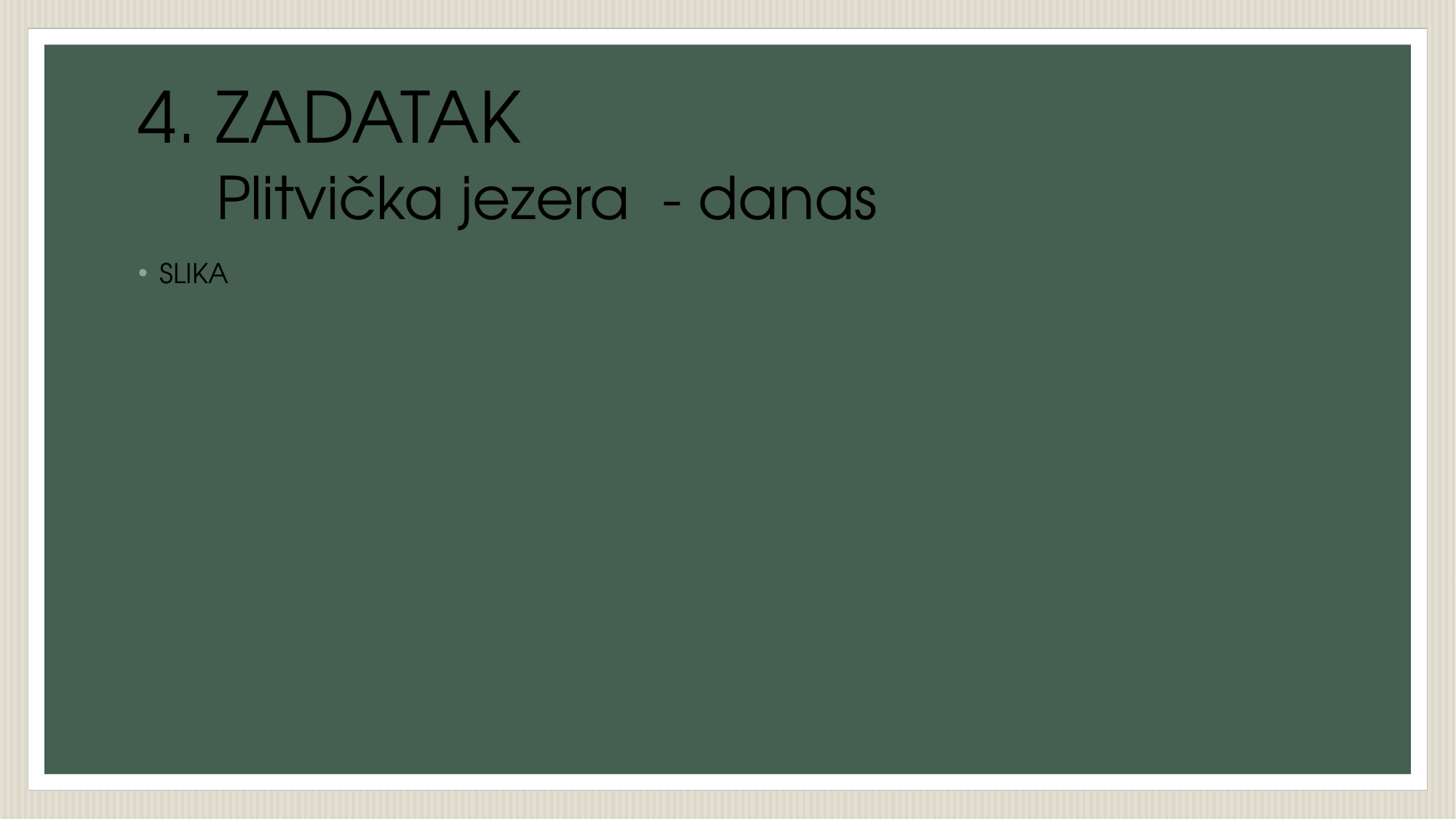

# 4. ZADATAK Plitvička jezera  - danas
SLIKA